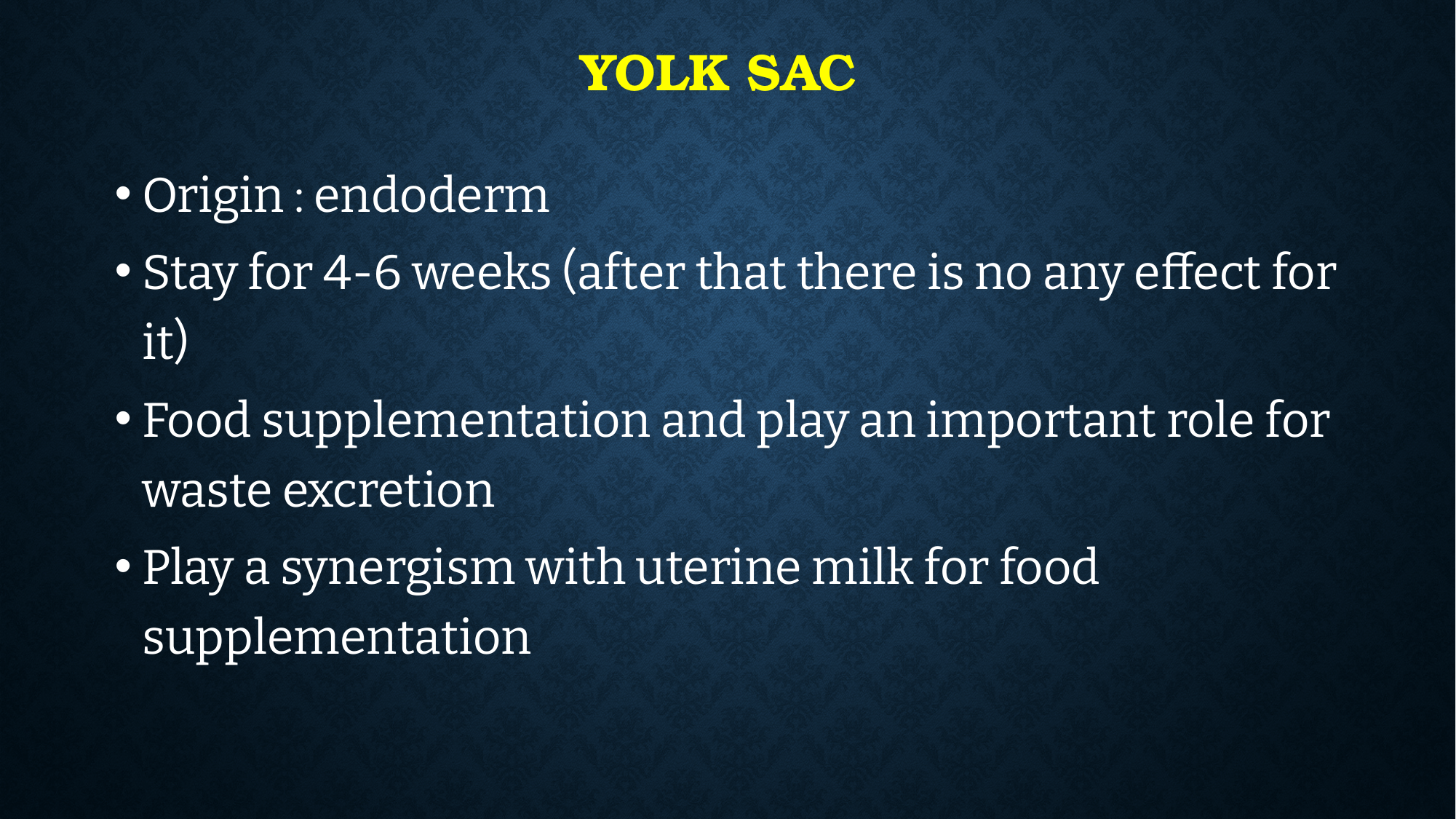

# Yolk sac
Origin : endoderm
Stay for 4-6 weeks (after that there is no any effect for it)
Food supplementation and play an important role for waste excretion
Play a synergism with uterine milk for food supplementation